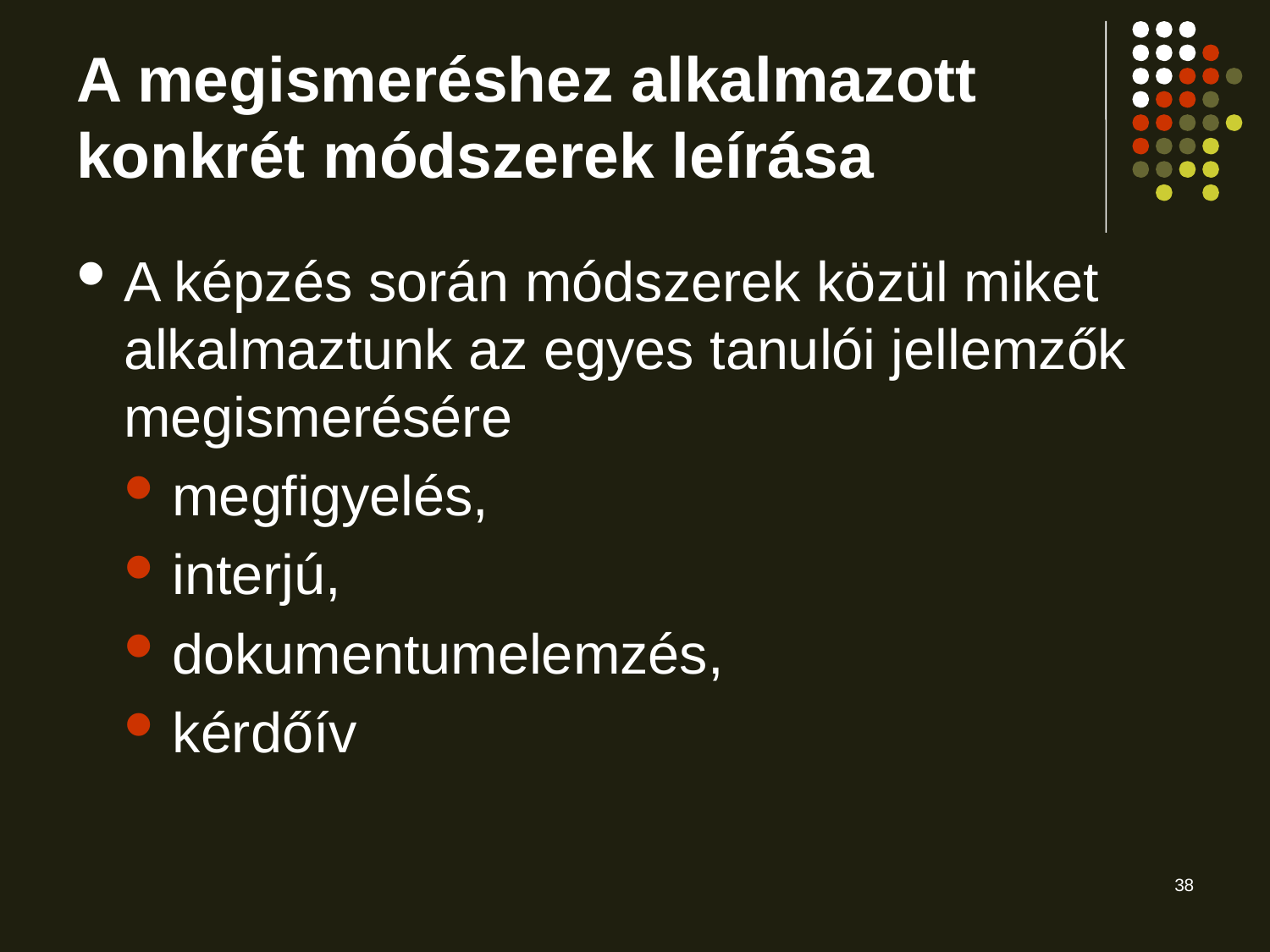

A megismeréshez alkalmazott konkrét módszerek leírása
A képzés során módszerek közül miket alkalmaztunk az egyes tanulói jellemzők megismerésére
megfigyelés,
interjú,
dokumentumelemzés,
kérdőív
38